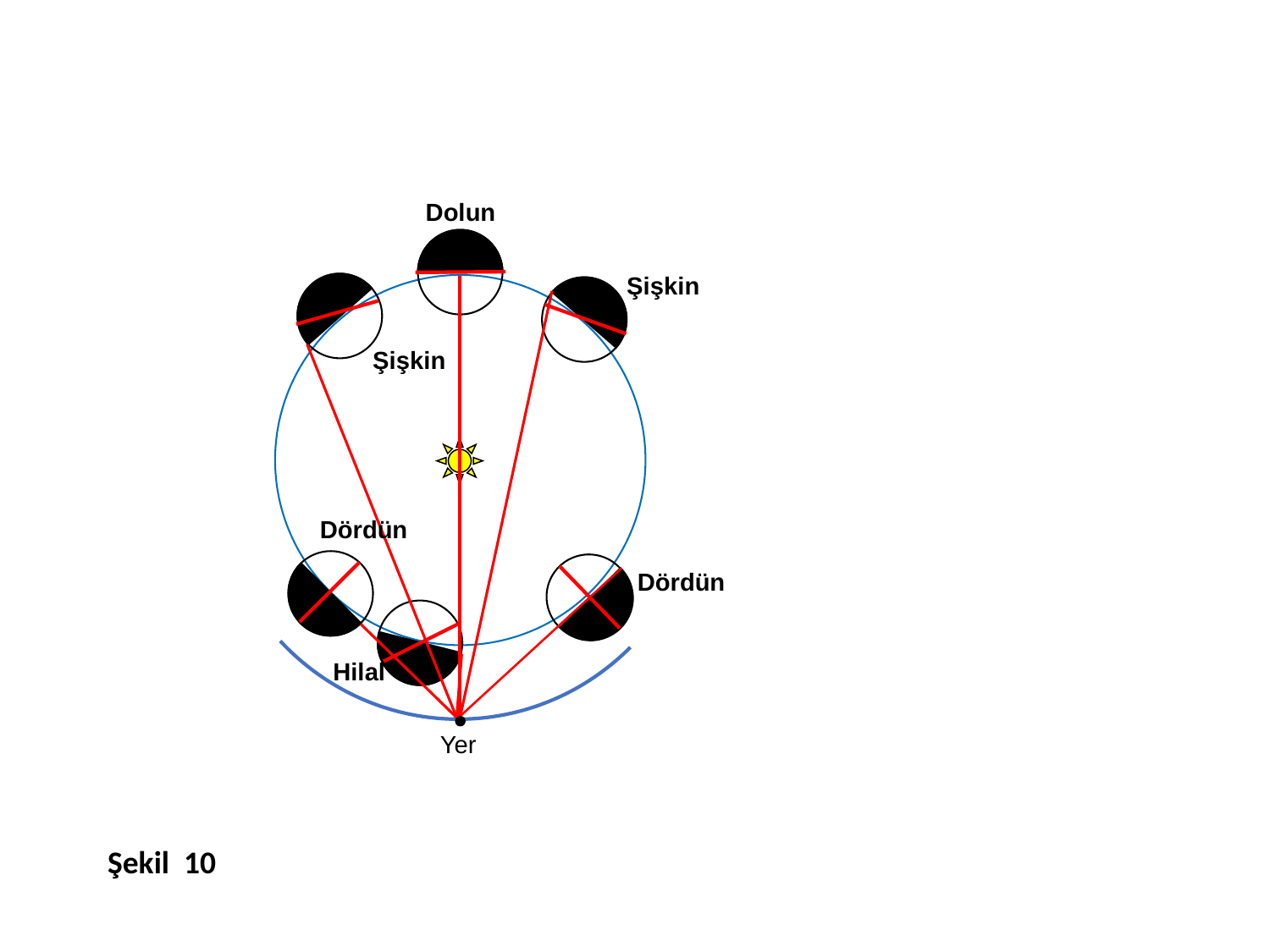

#
Dolun

Şişkin

Şişkin

Dördün

Dördün

Hilal

Yer
Şekil  10